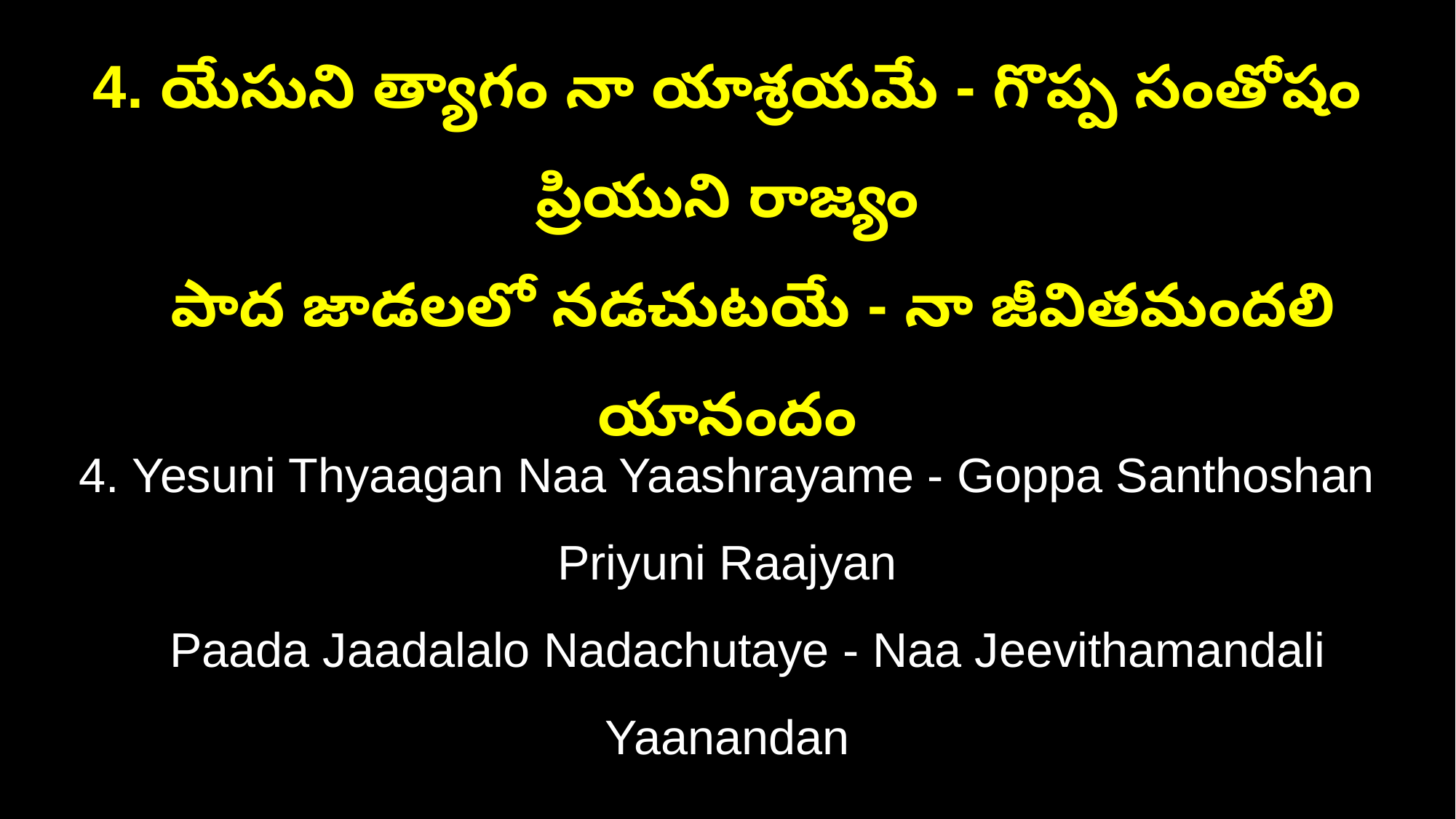

4. యేసుని త్యాగం నా యాశ్రయమే - గొప్ప సంతోషం ప్రియుని రాజ్యం
   పాద జాడలలో నడచుటయే - నా జీవితమందలి యానందం
4. Yesuni Thyaagan Naa Yaashrayame - Goppa Santhoshan Priyuni Raajyan
   Paada Jaadalalo Nadachutaye - Naa Jeevithamandali Yaanandan